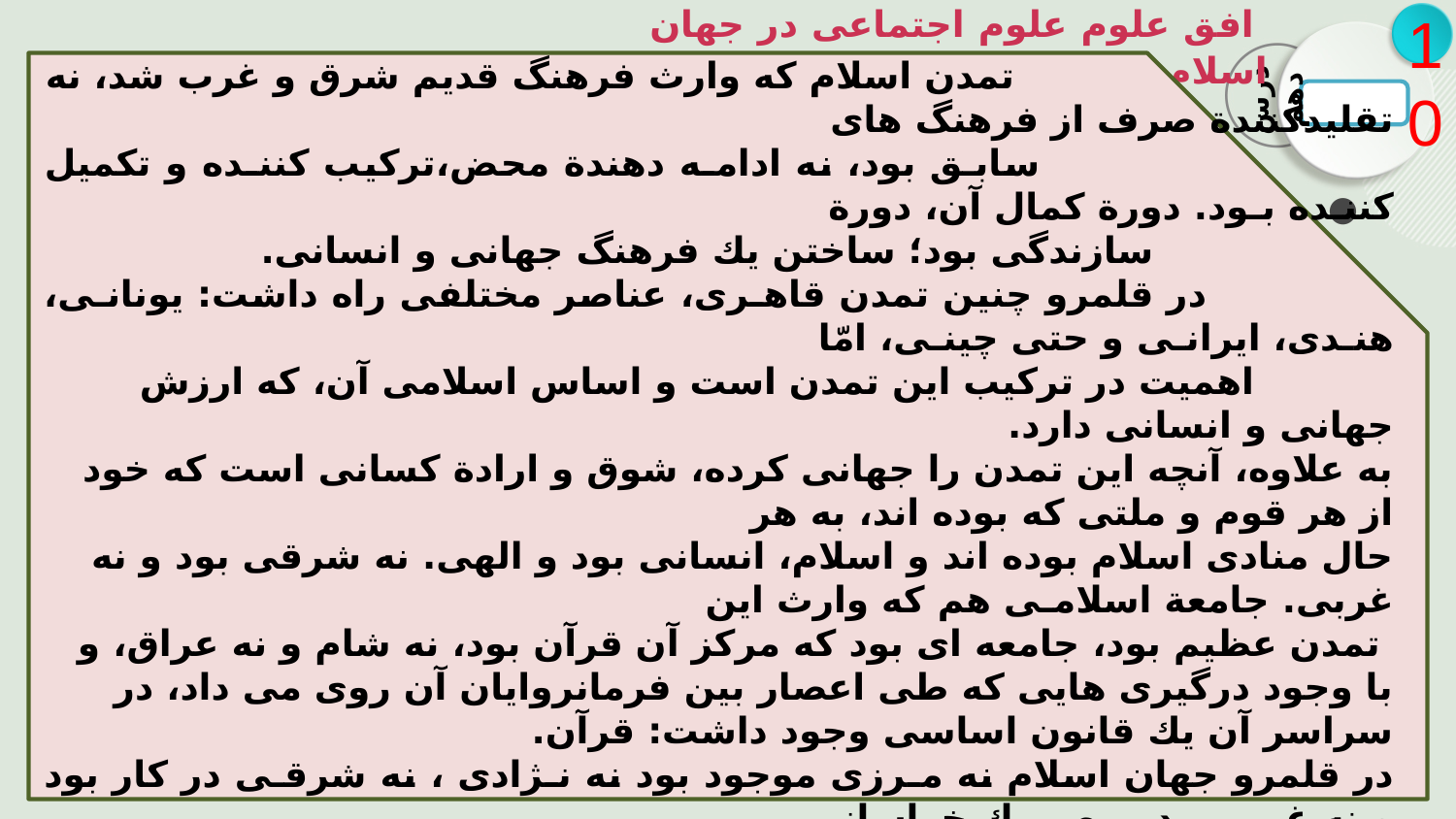

افق علوم علوم اجتماعی در جهان اسلام
10
                              تمدن اسلام كه وارث فرهنگ قدیم شرق و غرب شد، نه تقلیدكنندة صرف از فرهنگ های
                         سابـق بود، نه ادامـه دهندة محض،تركیب كننـده و تکمیل کننـده بـود. دورة كمال آن، دورة
                   سازندگی بود؛ ساختن یك فرهنگ جهانی و انسانی.
              در قلمرو چنین تمدن قاهـری، عناصر مختلفی راه داشت: یونانـی، هنـدی، ایرانـی و حتی چینـی، امّا
           اهمیت در تركیب این تمدن است و اساس اسلامی آن، كه ارزش جهانی و انسانی دارد.
به علاوه، آنچه این تمدن را جهانی كرده، شوق و ارادة كسانی است كه خود از هر قوم و ملتی كه بوده اند، به هر
حال منادی اسلام بوده اند و اسلام، انسانی بود و الهی. نه شرقی بود و نه غربی. جامعة اسلامـی هم كه وارث این
 تمدن عظیم بود، جامعه ای بود كه مركز آن قرآن بود، نه شام و نه عراق، و با وجود درگیری هایی كه طی اعصار بین فرمانروایان آن روی می داد، در سراسر آن یك قانون اساسی وجود داشت: قرآن.
در قلمرو جهان اسلام نه مـرزی موجود بود نه نـژادی ، نه شرقـی در كار بود و نه غربـی. در مصر یك خراسانی
 حكومت می كرد و در هند یك ترك.
غزالی در بغداد كتاب در رد فلسفه می نوشت و ابن رشد در اندلـس به آن جواب می داد. تا وقتی جامعة اسلامـی
در داخل به سبب مدارا و وحدت، از همكـاری تمام عناصر جامعـه بهره داشت و در خارج با دنیـای غیر اسلامـی
مرتبط بود، با قدرت و بنیة قوی از نظر جسم و روح می توانست هرچیز تازه و مطبوع را جذب و هضم كند.
( عبدالحسین زرین كوب، كارنامة اسلام )

درس دهم